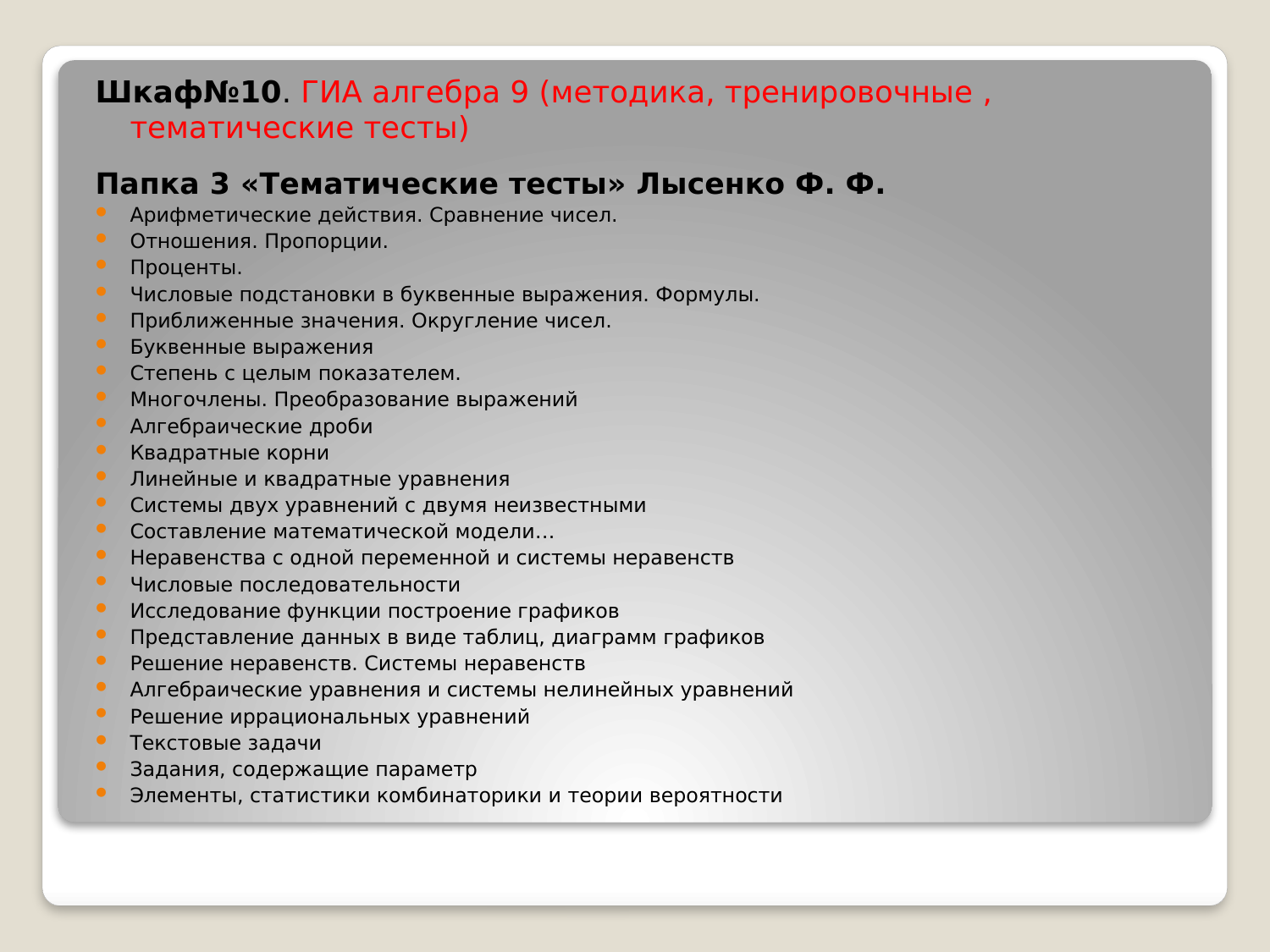

Шкаф№10. ГИА алгебра 9 (методика, тренировочные ,  тематические тесты)

Папка 3 «Тематические тесты» Лысенко Ф. Ф.
Арифметические действия. Сравнение чисел.
Отношения. Пропорции.
Проценты.
Числовые подстановки в буквенные выражения. Формулы.
Приближенные значения. Округление чисел.
Буквенные выражения
Степень с целым показателем.
Многочлены. Преобразование выражений
Алгебраические дроби
Квадратные корни
Линейные и квадратные уравнения
Системы двух уравнений с двумя неизвестными
Составление математической модели…
Неравенства с одной переменной и системы неравенств
Числовые последовательности
Исследование функции построение графиков
Представление данных в виде таблиц, диаграмм графиков
Решение неравенств. Системы неравенств
Алгебраические уравнения и системы нелинейных уравнений
Решение иррациональных уравнений
Текстовые задачи
Задания, содержащие параметр
Элементы, статистики комбинаторики и теории вероятности